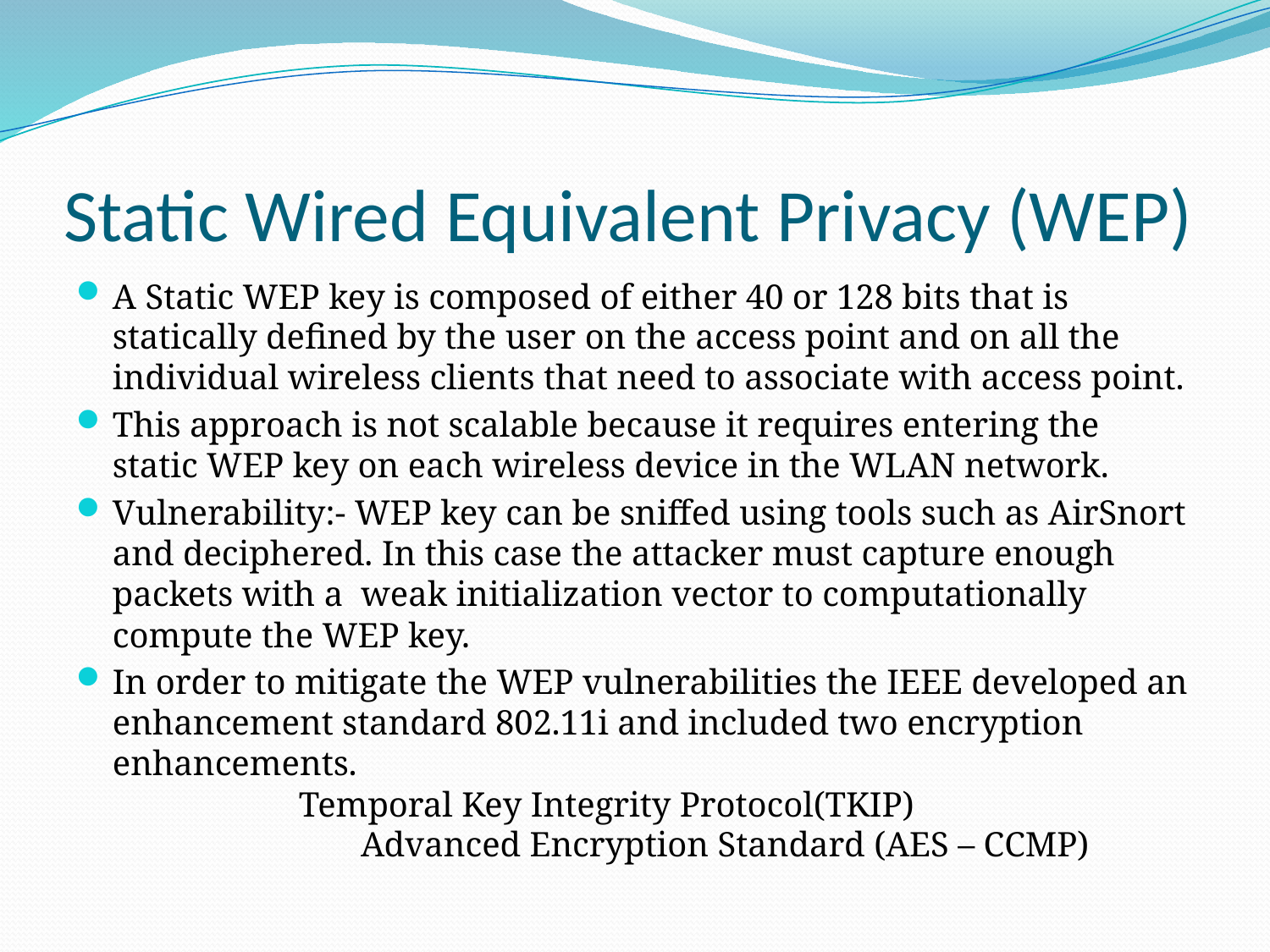

# Static Wired Equivalent Privacy (WEP)
A Static WEP key is composed of either 40 or 128 bits that is statically defined by the user on the access point and on all the individual wireless clients that need to associate with access point.
This approach is not scalable because it requires entering the static WEP key on each wireless device in the WLAN network.
Vulnerability:- WEP key can be sniffed using tools such as AirSnort and deciphered. In this case the attacker must capture enough packets with a  weak initialization vector to computationally compute the WEP key.
In order to mitigate the WEP vulnerabilities the IEEE developed an enhancement standard 802.11i and included two encryption enhancements.                                                                                                                    Temporal Key Integrity Protocol(TKIP)                                                            Advanced Encryption Standard (AES – CCMP)